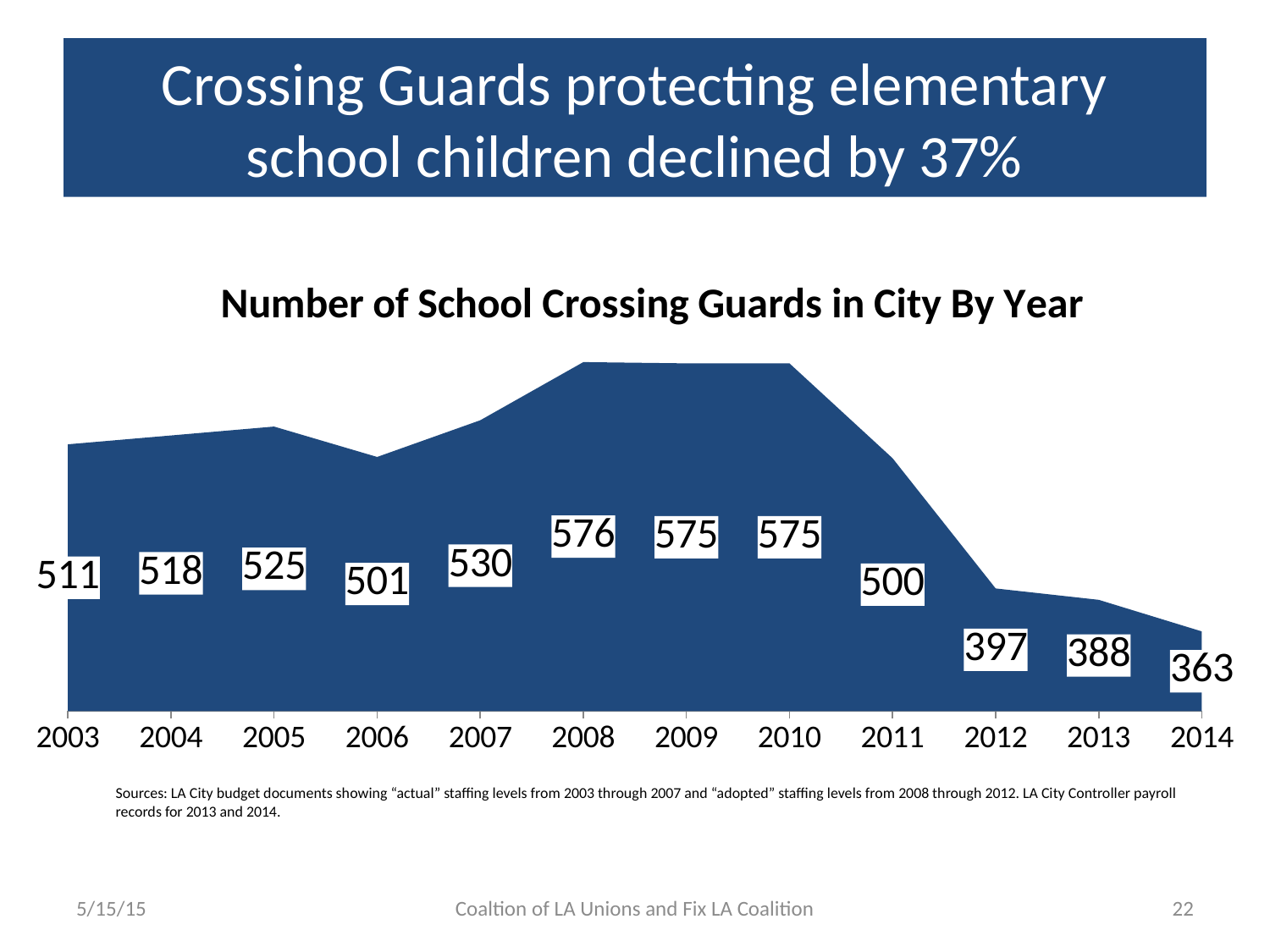

# Crossing Guards protecting elementary school children declined by 37%

	Sources: LA City budget documents showing “actual” staffing levels from 2003 through 2007 and “adopted” staffing levels from 2008 through 2012. LA City Controller payroll records for 2013 and 2014.

### Chart: Number of School Crossing Guards in City By Year

| Category | guards |
|---|---|
| 2003.0 | 511.0 |
| 2004.0 | 518.0 |
| 2005.0 | 525.0 |
| 2006.0 | 501.0 |
| 2007.0 | 530.0 |
| 2008.0 | 576.0 |
| 2009.0 | 575.0 |
| 2010.0 | 575.0 |
| 2011.0 | 500.0 |
| 2012.0 | 397.0 |
| 2013.0 | 388.0 |
| 2014.0 | 363.0 |
5/15/15
Coaltion of LA Unions and Fix LA Coalition
22